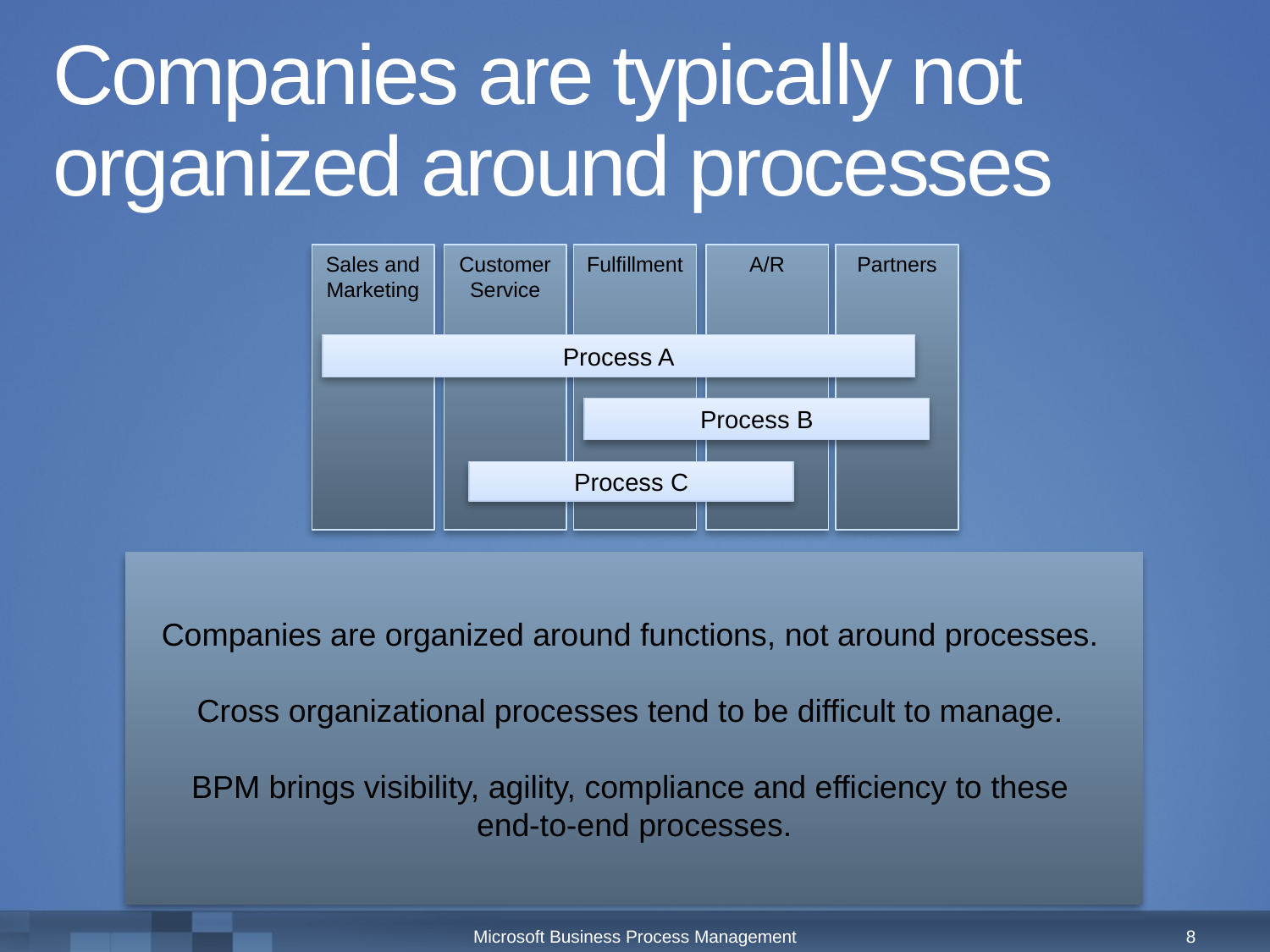

# Companies are typically not organized around processes
Sales and Marketing
Customer Service
Fulfillment
A/R
Partners
Process A
Process B
Process C
Companies are organized around functions, not around processes.
Cross organizational processes tend to be difficult to manage.
BPM brings visibility, agility, compliance and efficiency to these
end-to-end processes.
Microsoft Business Process Management
8